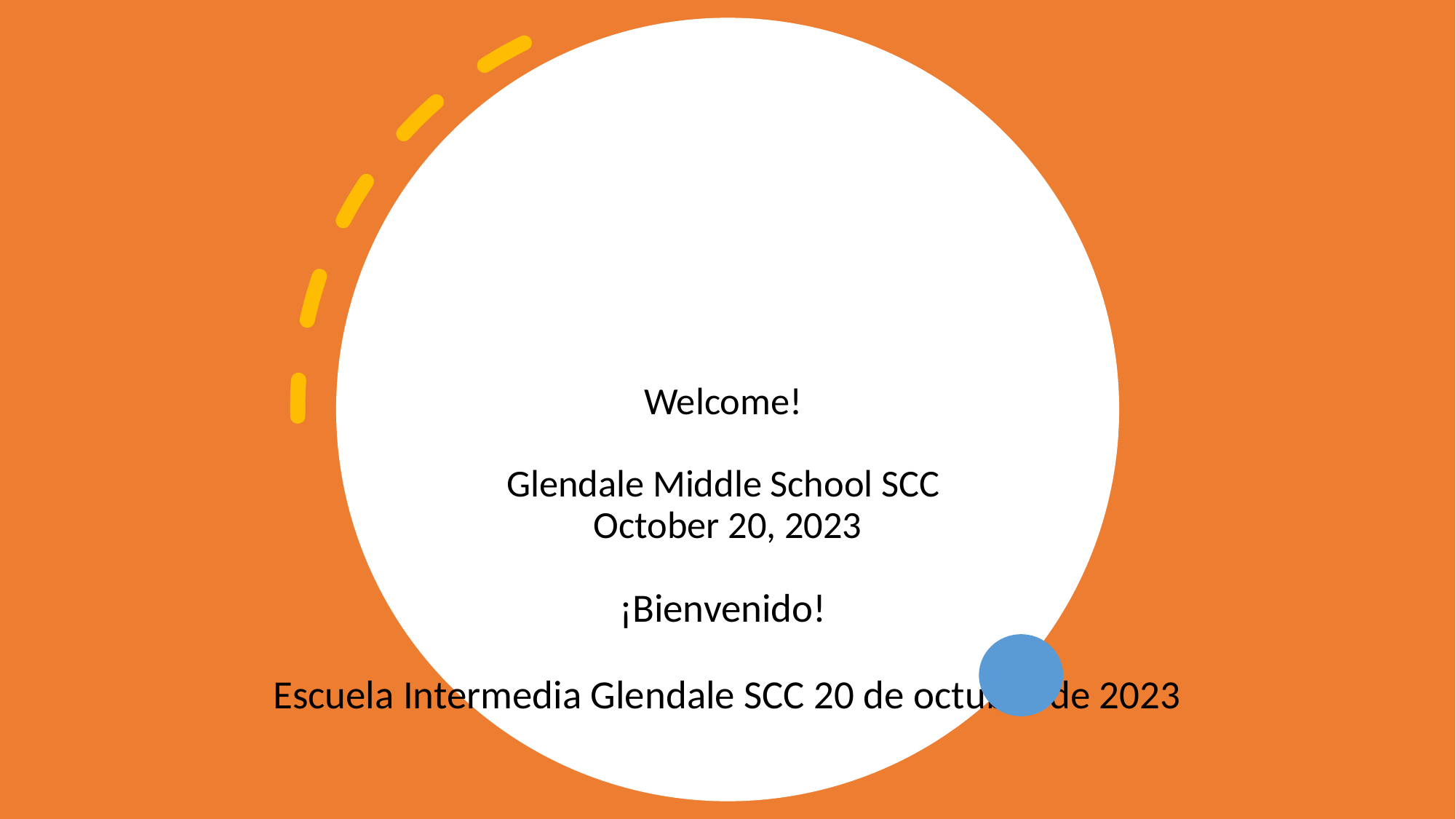

# Welcome! Glendale Middle School SCC October 20, 2023 ¡Bienvenido! Escuela Intermedia Glendale SCC 20 de octubre de 2023